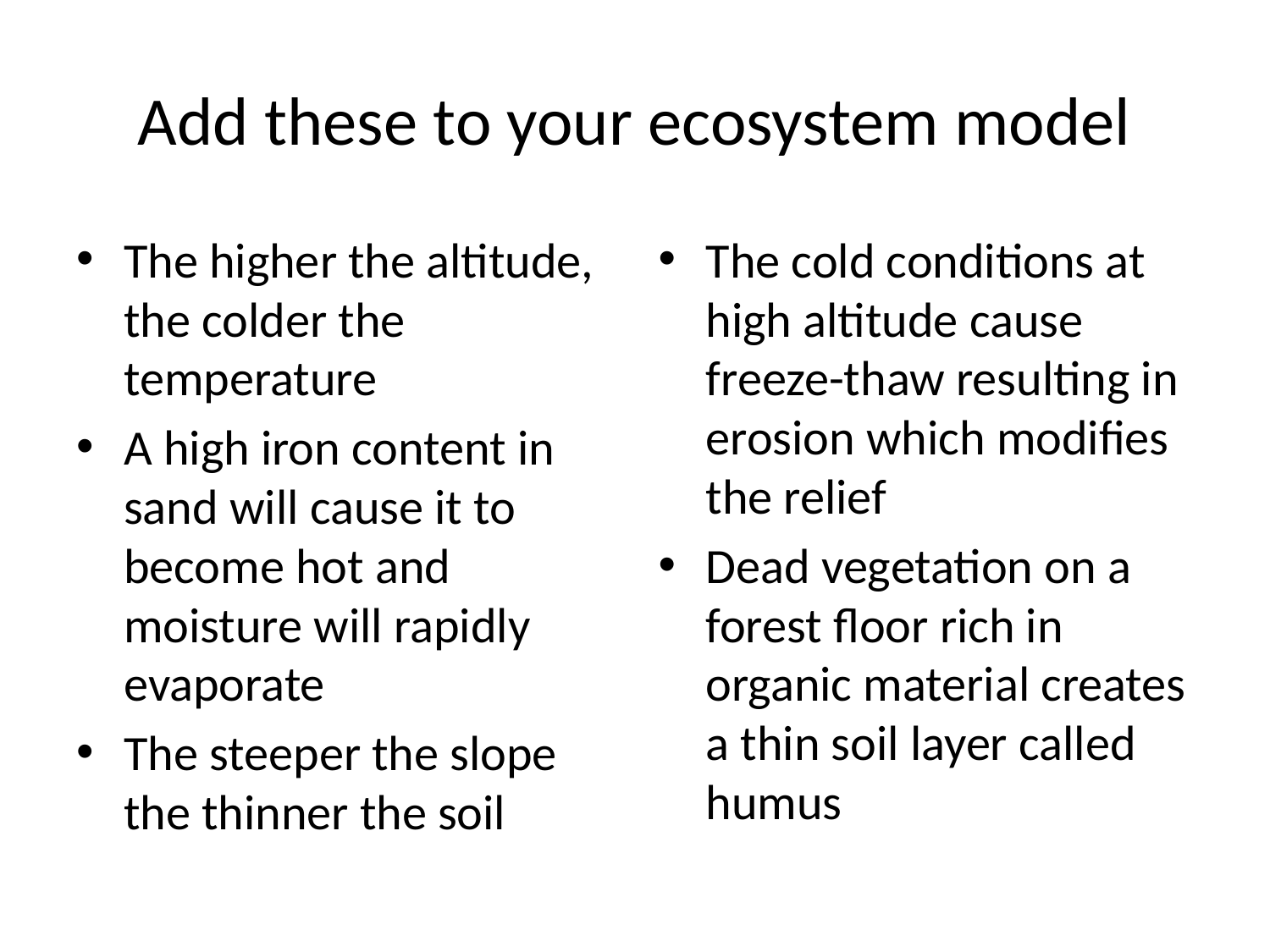

# Add these to your ecosystem model
The higher the altitude, the colder the temperature
A high iron content in sand will cause it to become hot and moisture will rapidly evaporate
The steeper the slope the thinner the soil
The cold conditions at high altitude cause freeze-thaw resulting in erosion which modifies the relief
Dead vegetation on a forest floor rich in organic material creates a thin soil layer called humus